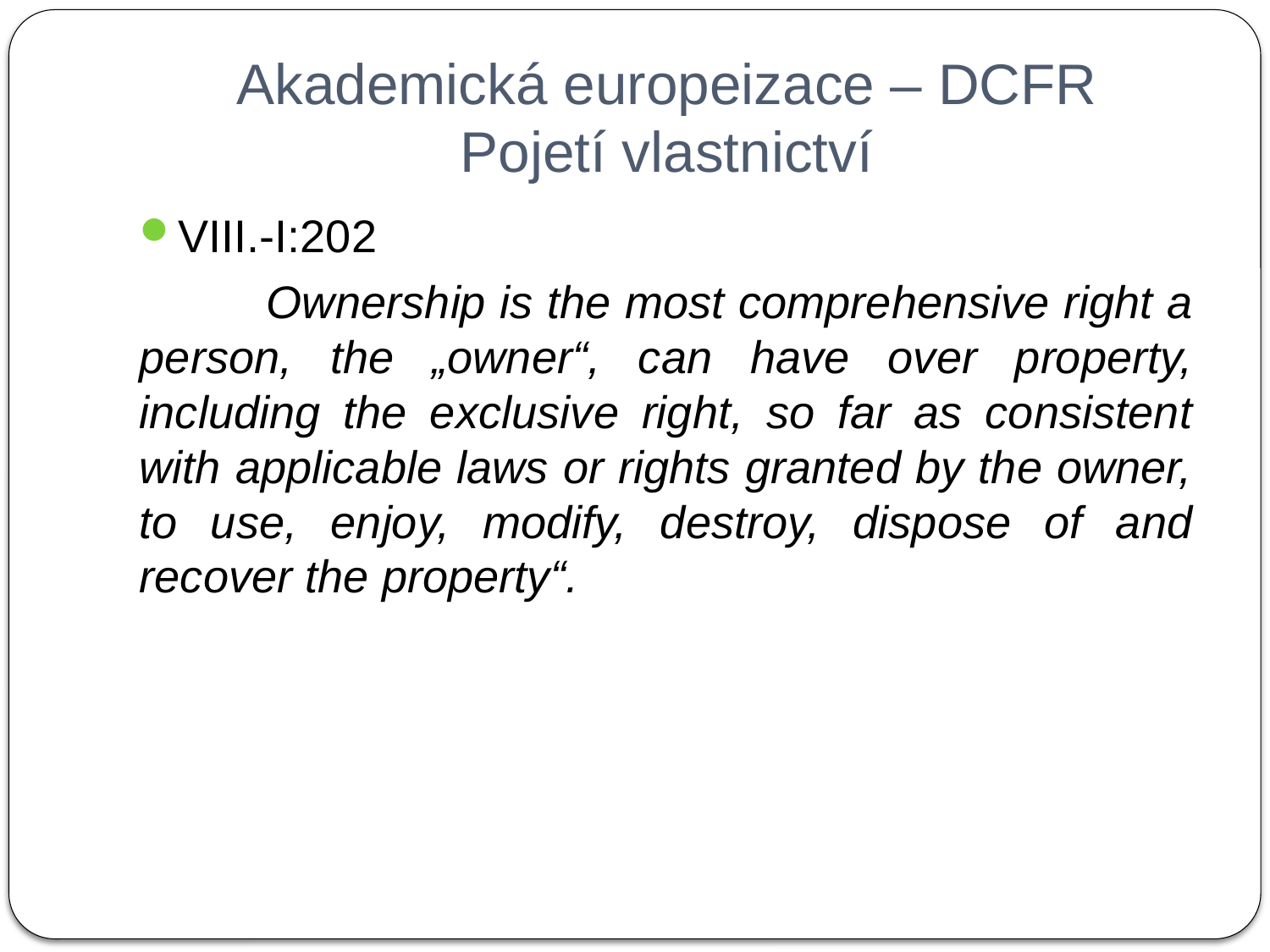

# Akademická europeizace – DCFR Pojetí vlastnictví
VIII.-I:202
	Ownership is the most comprehensive right a person, the „owner“, can have over property, including the exclusive right, so far as consistent with applicable laws or rights granted by the owner, to use, enjoy, modify, destroy, dispose of and recover the property“.